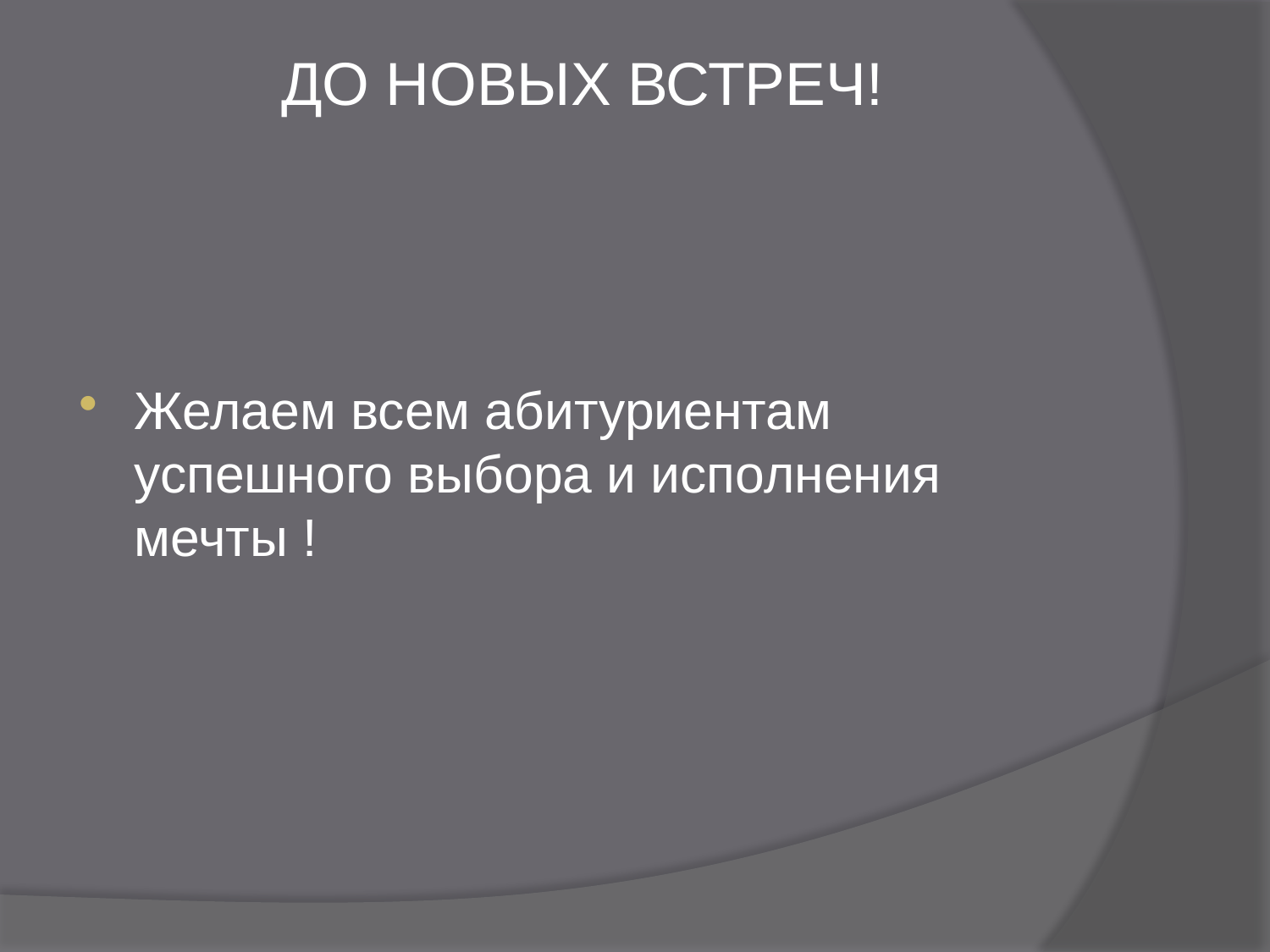

# ДО НОВЫХ ВСТРЕЧ!

Желаем всем абитуриентам успешного выбора и исполнения мечты !